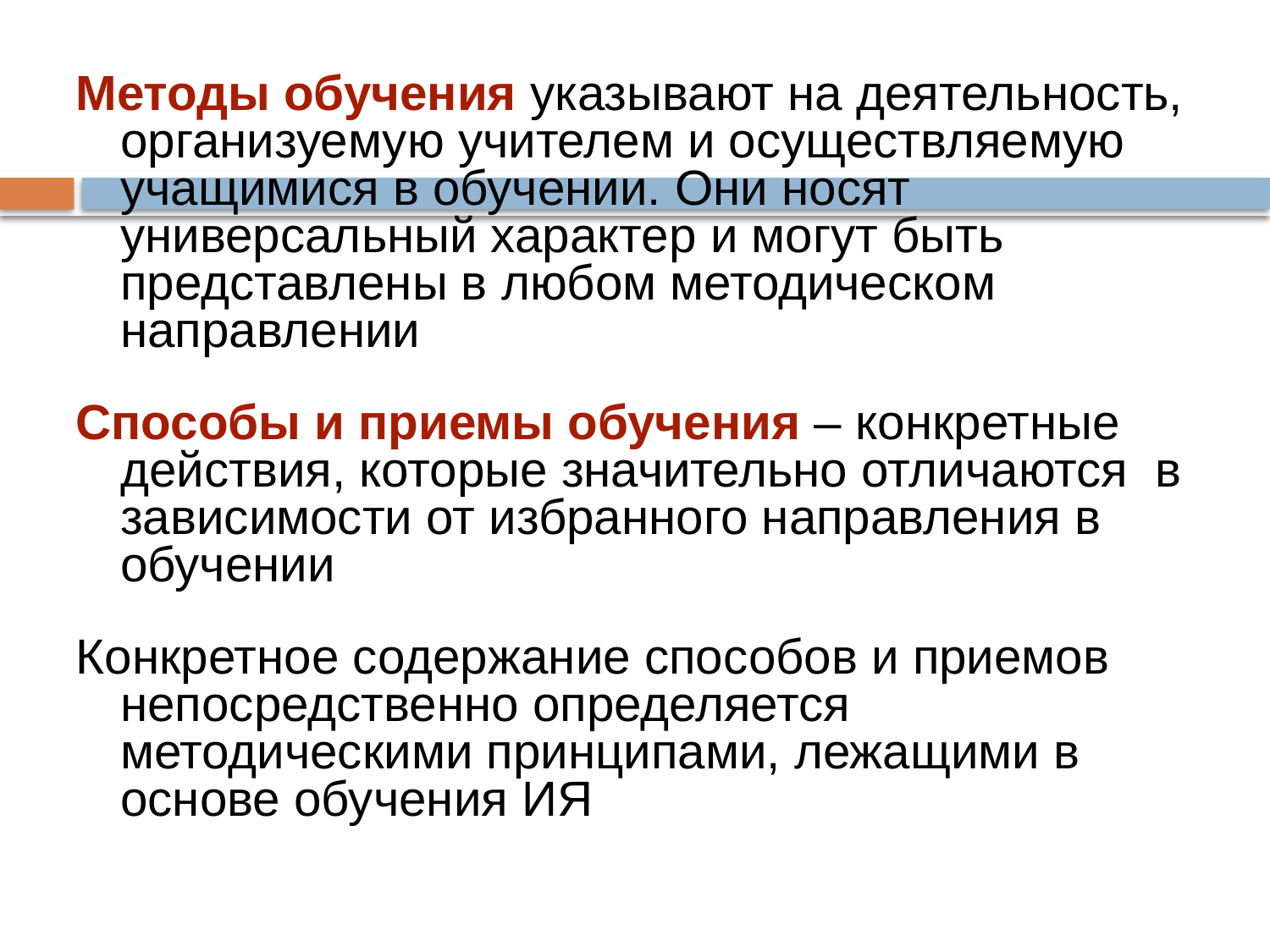

Методы обучения указывают на деятельность, организуемую учителем и осуществляемую учащимися в обучении. Они носят универсальный характер и могут быть представлены в любом методическом направлении

Способы и приемы обучения – конкретные действия, которые значительно отличаются  в зависимости от избранного направления в обучении

Конкретное содержание способов и приемов непосредственно определяется методическими принципами, лежащими в основе обучения ИЯ